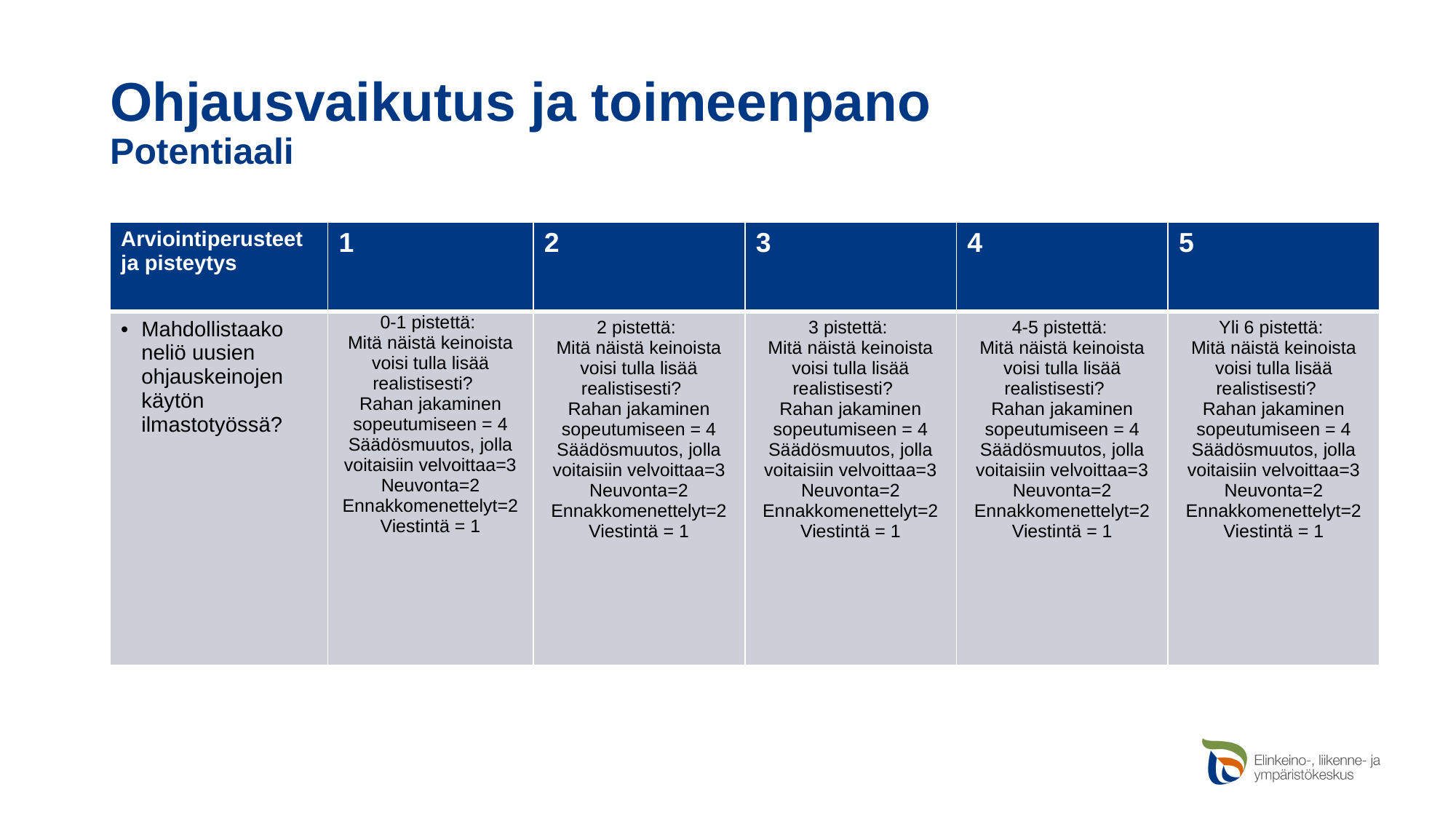

# Ohjausvaikutus ja toimeenpano Potentiaali
| Arviointiperusteet ja pisteytys | 1 | 2 | 3 | 4 | 5 |
| --- | --- | --- | --- | --- | --- |
| Mahdollistaako neliö uusien ohjauskeinojen käytön ilmastotyössä? | 0-1 pistettä: Mitä näistä keinoista voisi tulla lisää realistisesti? Rahan jakaminen sopeutumiseen = 4 Säädösmuutos, jolla voitaisiin velvoittaa=3 Neuvonta=2 Ennakkomenettelyt=2 Viestintä = 1 | 2 pistettä: Mitä näistä keinoista voisi tulla lisää realistisesti? Rahan jakaminen sopeutumiseen = 4 Säädösmuutos, jolla voitaisiin velvoittaa=3 Neuvonta=2 Ennakkomenettelyt=2 Viestintä = 1 | 3 pistettä: Mitä näistä keinoista voisi tulla lisää realistisesti? Rahan jakaminen sopeutumiseen = 4 Säädösmuutos, jolla voitaisiin velvoittaa=3 Neuvonta=2 Ennakkomenettelyt=2 Viestintä = 1 | 4-5 pistettä: Mitä näistä keinoista voisi tulla lisää realistisesti? Rahan jakaminen sopeutumiseen = 4 Säädösmuutos, jolla voitaisiin velvoittaa=3 Neuvonta=2 Ennakkomenettelyt=2 Viestintä = 1 | Yli 6 pistettä: Mitä näistä keinoista voisi tulla lisää realistisesti? Rahan jakaminen sopeutumiseen = 4 Säädösmuutos, jolla voitaisiin velvoittaa=3 Neuvonta=2 Ennakkomenettelyt=2 Viestintä = 1 |